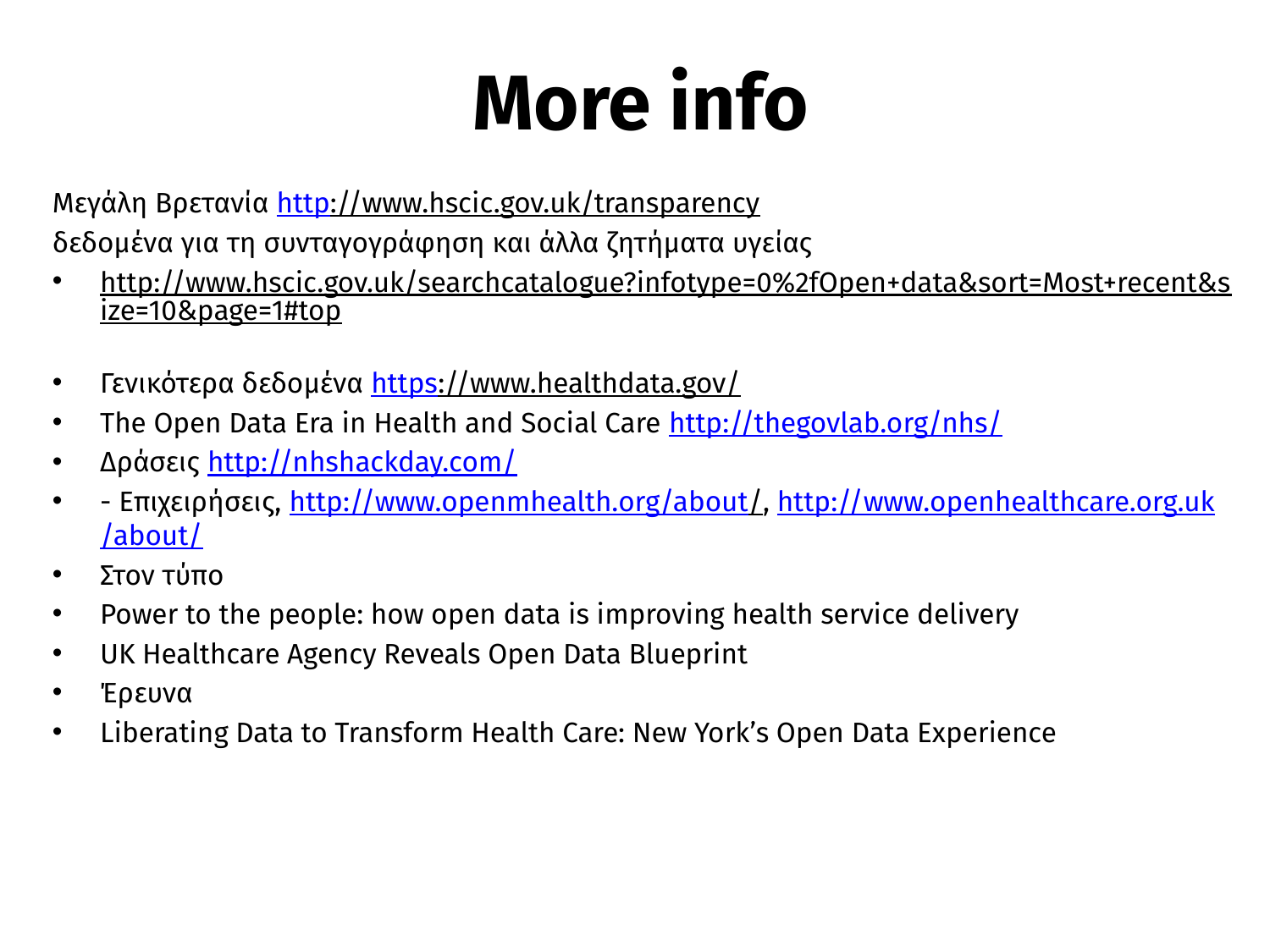

# More info
Μεγάλη Βρετανία http://www.hscic.gov.uk/transparency
δεδομένα για τη συνταγογράφηση και άλλα ζητήματα υγείας
http://www.hscic.gov.uk/searchcatalogue?infotype=0%2fOpen+data&sort=Most+recent&size=10&page=1#top
Γενικότερα δεδομένα https://www.healthdata.gov/
The Open Data Era in Health and Social Care http://thegovlab.org/nhs/
Δράσεις http://nhshackday.com/
- Επιχειρήσεις, http://www.openmhealth.org/about/, http://www.openhealthcare.org.uk/about/
Στον τύπο
Power to the people: how open data is improving health service delivery
UK Healthcare Agency Reveals Open Data Blueprint
Έρευνα
Liberating Data to Transform Health Care: New York’s Open Data Experience